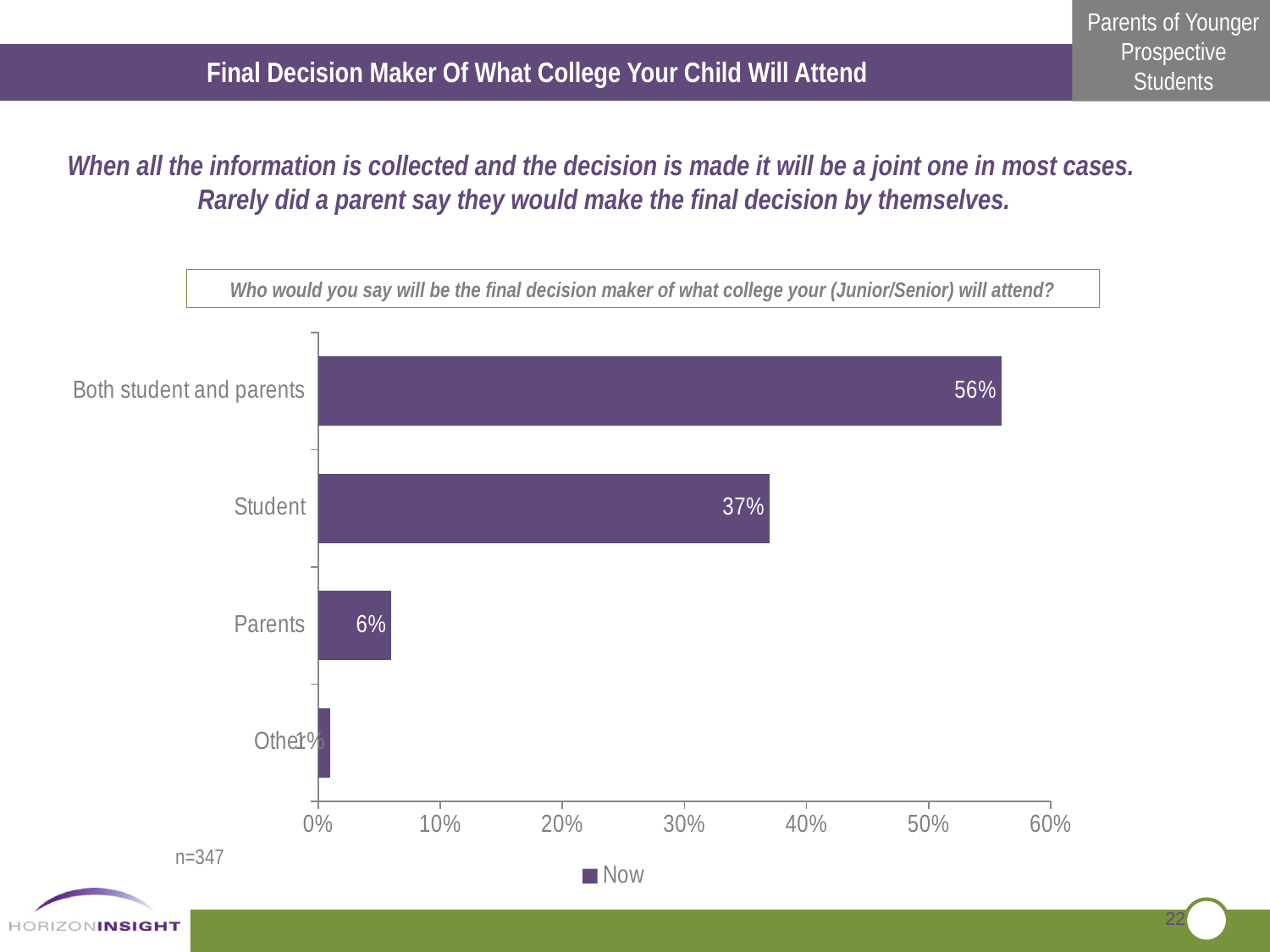

Final Decision Maker Of What College Your Child Will Attend
When all the information is collected and the decision is made it will be a joint one in most cases.  Rarely did a parent say they would make the final decision by themselves.
Who would you say will be the final decision maker of what college your (Junior/Senior) will attend?

### Chart

| Category | Now |
|---|---|
| Other | 0.010000000000000005 |
| Parents | 0.06000000000000003 |
| Student | 0.3700000000000004 |
| Both student and parents | 0.56 |
n=347